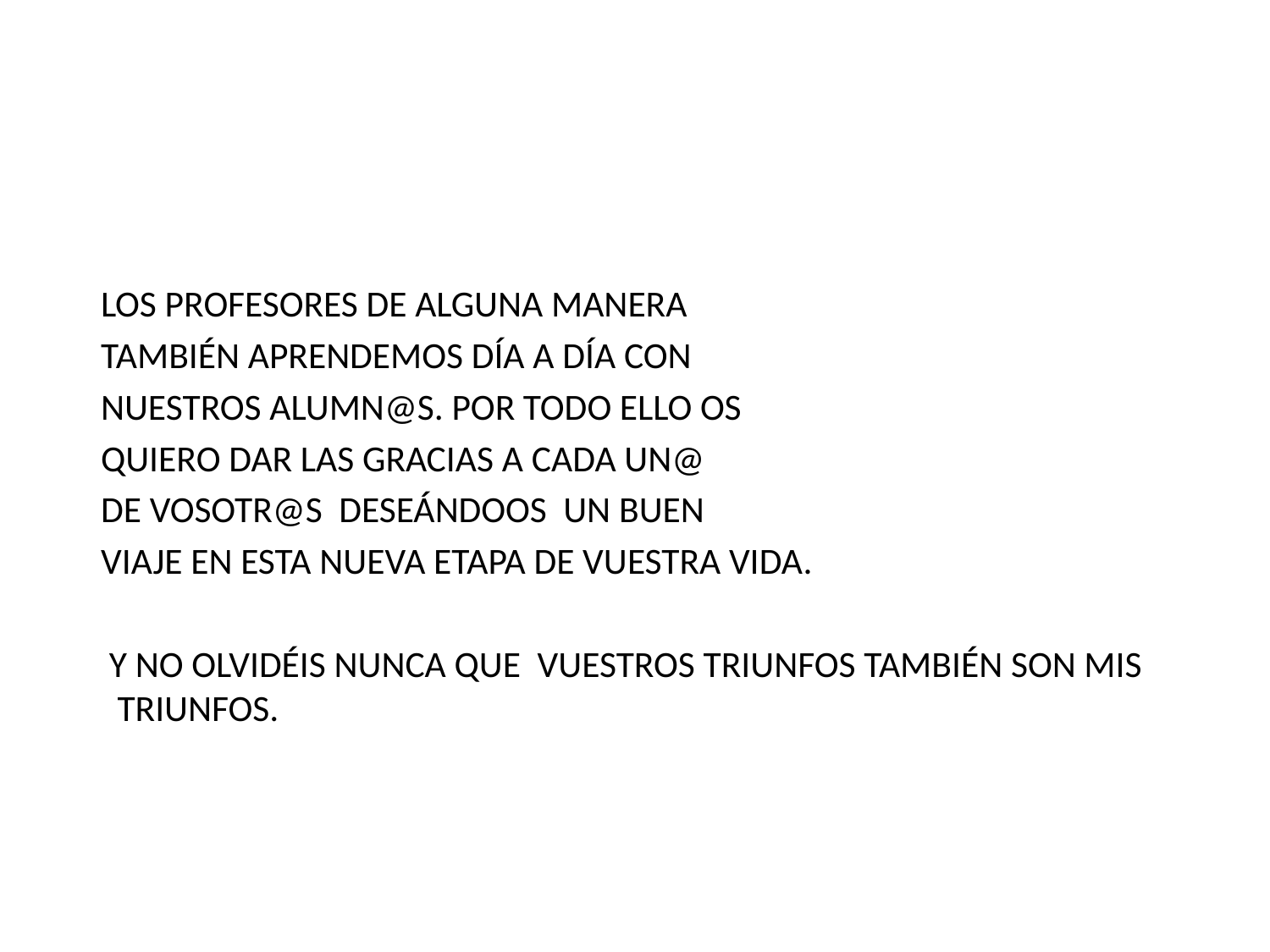

#

   LOS PROFESORES DE ALGUNA MANERA
   TAMBIÉN APRENDEMOS DÍA A DÍA CON
   NUESTROS ALUMN@S. POR TODO ELLO OS
   QUIERO DAR LAS GRACIAS A CADA UN@
   DE VOSOTR@S  DESEÁNDOOS  UN BUEN
   VIAJE EN ESTA NUEVA ETAPA DE VUESTRA VIDA.

    Y NO OLVIDÉIS NUNCA QUE  VUESTROS TRIUNFOS TAMBIÉN SON MIS TRIUNFOS.